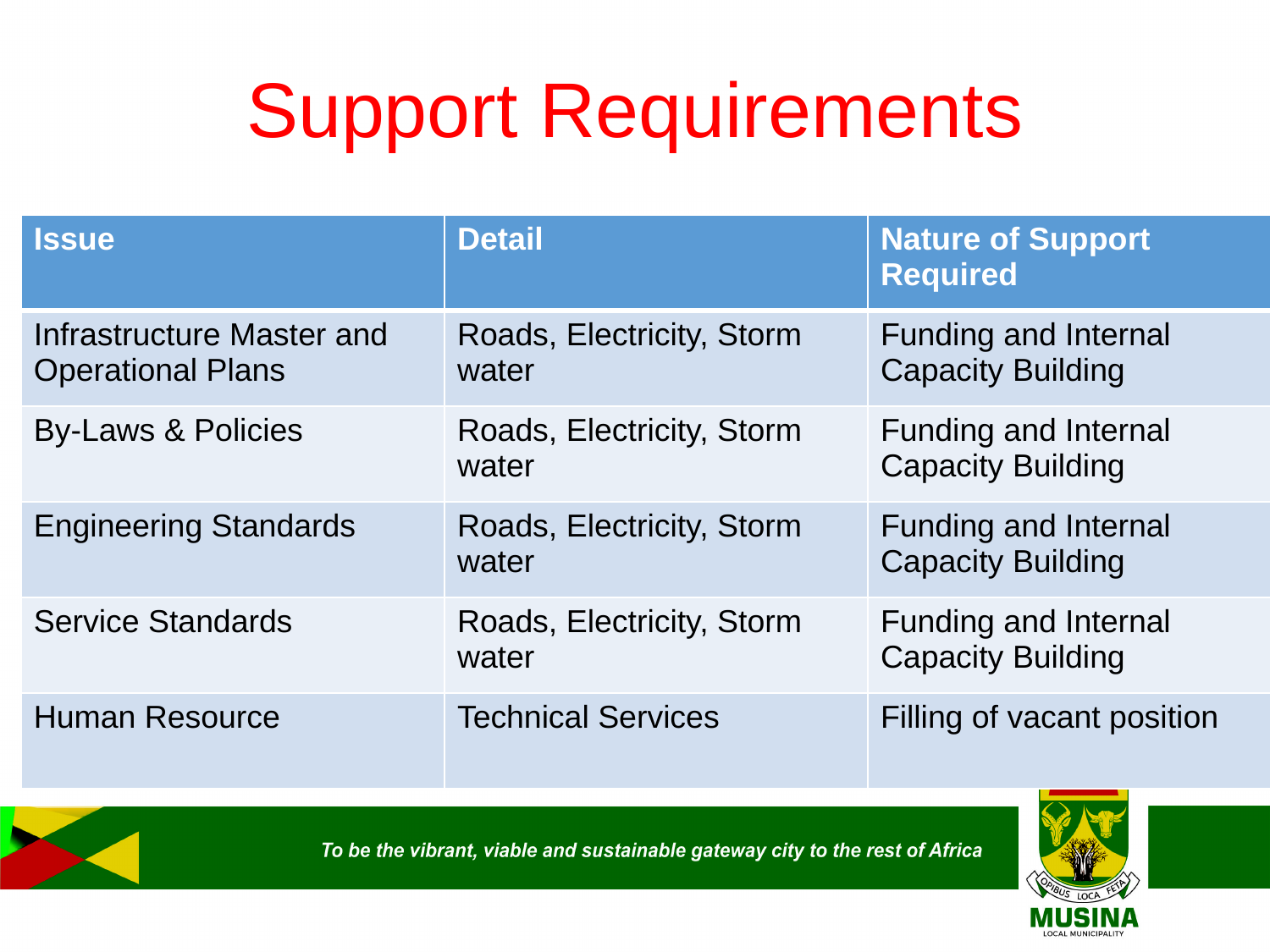

# Support Requirements

| Issue | Detail | Nature of Support Required |
| --- | --- | --- |
| Infrastructure Master and Operational Plans | Roads, Electricity, Storm water | Funding and Internal Capacity Building |
| By-Laws & Policies | Roads, Electricity, Storm water | Funding and Internal Capacity Building |
| Engineering Standards | Roads, Electricity, Storm water | Funding and Internal Capacity Building |
| Service Standards | Roads, Electricity, Storm water | Funding and Internal Capacity Building |
| Human Resource | Technical Services | Filling of vacant position |